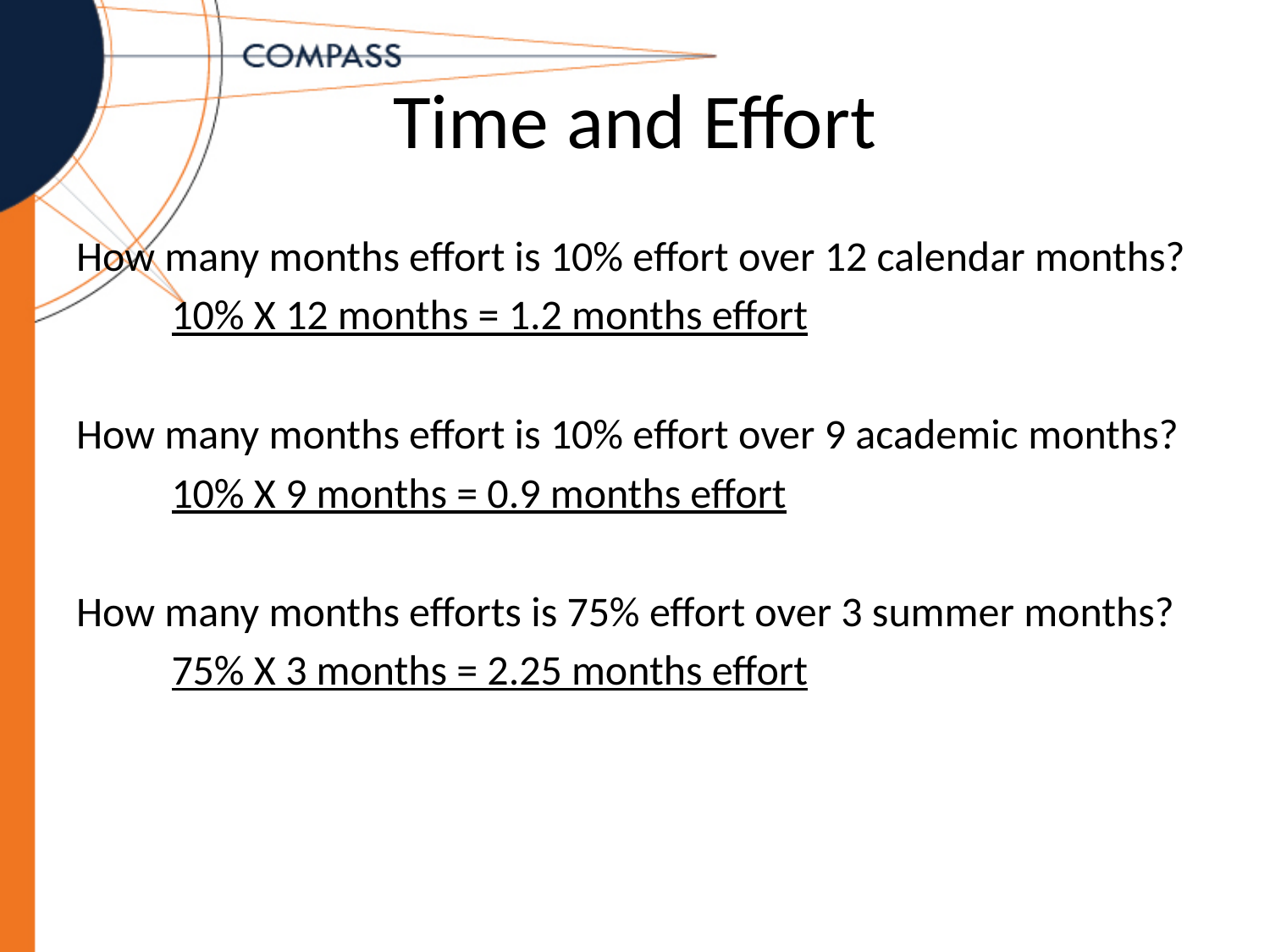

# Time and Effort
How many months effort is 10% effort over 12 calendar months?
	10% X 12 months = 1.2 months effort

How many months effort is 10% effort over 9 academic months?
	10% X 9 months = 0.9 months effort

How many months efforts is 75% effort over 3 summer months?
	75% X 3 months = 2.25 months effort